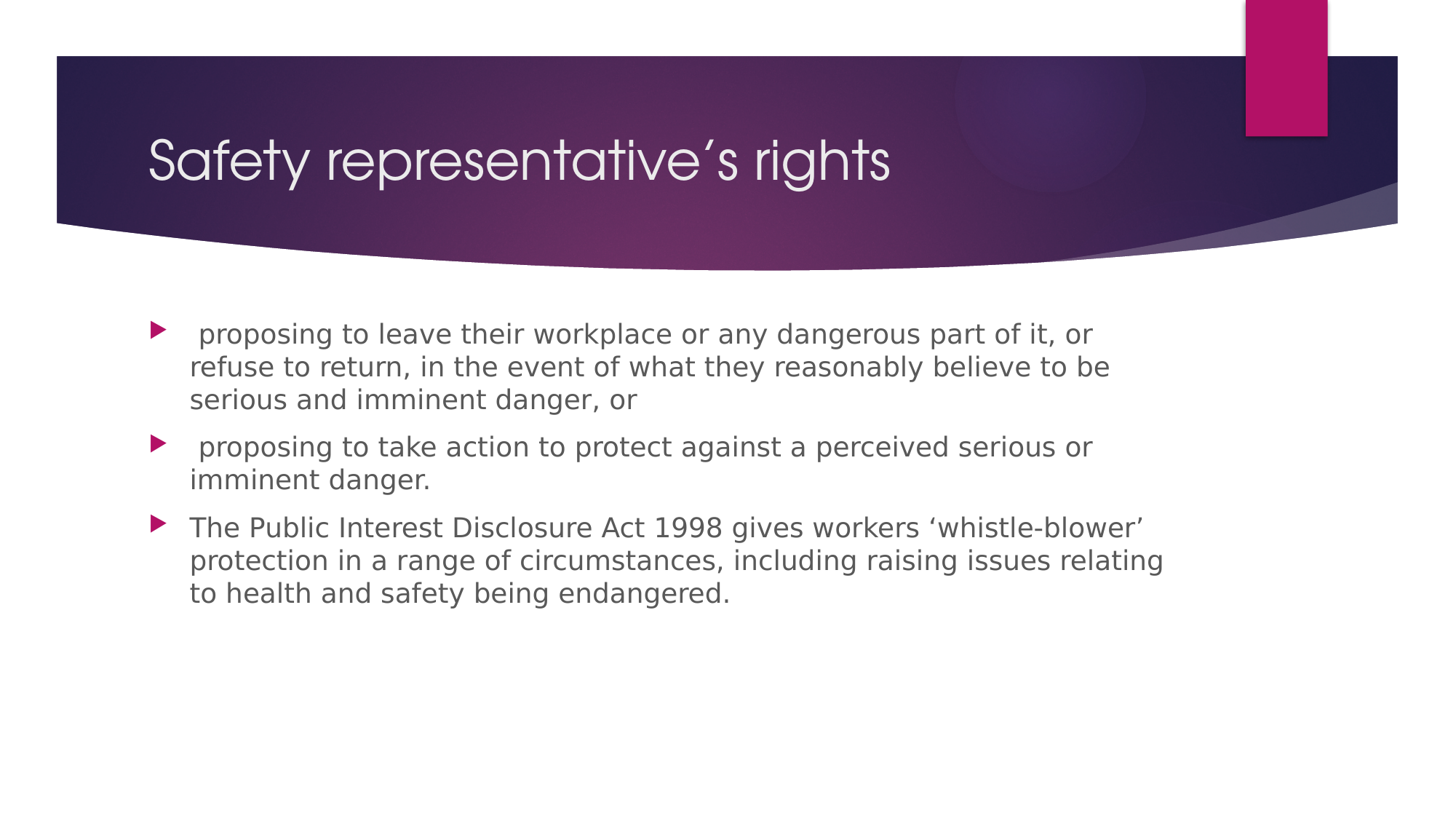

# Safety representative’s rights
 proposing to leave their workplace or any dangerous part of it, or refuse to return, in the event of what they reasonably believe to be serious and imminent danger, or
 proposing to take action to protect against a perceived serious or imminent danger.
The Public Interest Disclosure Act 1998 gives workers ‘whistle-blower’ protection in a range of circumstances, including raising issues relating to health and safety being endangered.